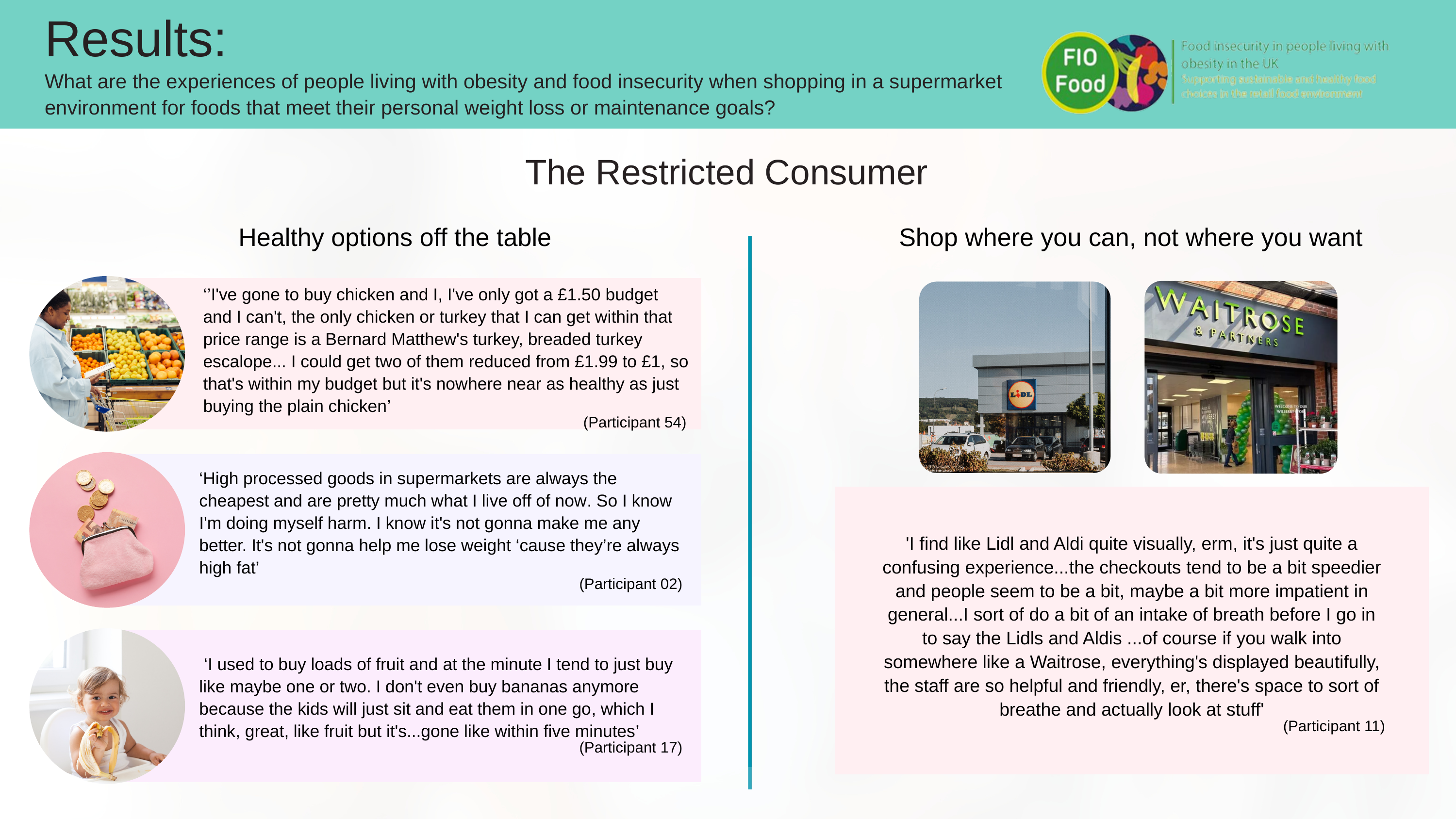

Results:
What are the experiences of people living with obesity and food insecurity when shopping in a supermarket environment for foods that meet their personal weight loss or maintenance goals?

The Restricted Consumer
Shop where you can, not where you want
Healthy options off the table

‘’I've gone to buy chicken and I, I've only got a £1.50 budget and I can't, the only chicken or turkey that I can get within that price range is a Bernard Matthew's turkey, breaded turkey escalope... I could get two of them reduced from £1.99 to £1, so that's within my budget but it's nowhere near as healthy as just buying the plain chicken’
(Participant 54)

‘High processed goods in supermarkets are always the cheapest and are pretty much what I live off of now. So I know I'm doing myself harm. I know it's not gonna make me any better. It's not gonna help me lose weight ‘cause they’re always high fat’
(Participant 02)

'I find like Lidl and Aldi quite visually, erm, it's just quite a confusing experience...the checkouts tend to be a bit speedier and people seem to be a bit, maybe a bit more impatient in general...I sort of do a bit of an intake of breath before I go in to say the Lidls and Aldis ...of course if you walk into somewhere like a Waitrose, everything's displayed beautifully, the staff are so helpful and friendly, er, there's space to sort of breathe and actually look at stuff'
(Participant 11)

 ‘I used to buy loads of fruit and at the minute I tend to just buy like maybe one or two. I don't even buy bananas anymore because the kids will just sit and eat them in one go, which I think, great, like fruit but it's...gone like within five minutes’
(Participant 17)